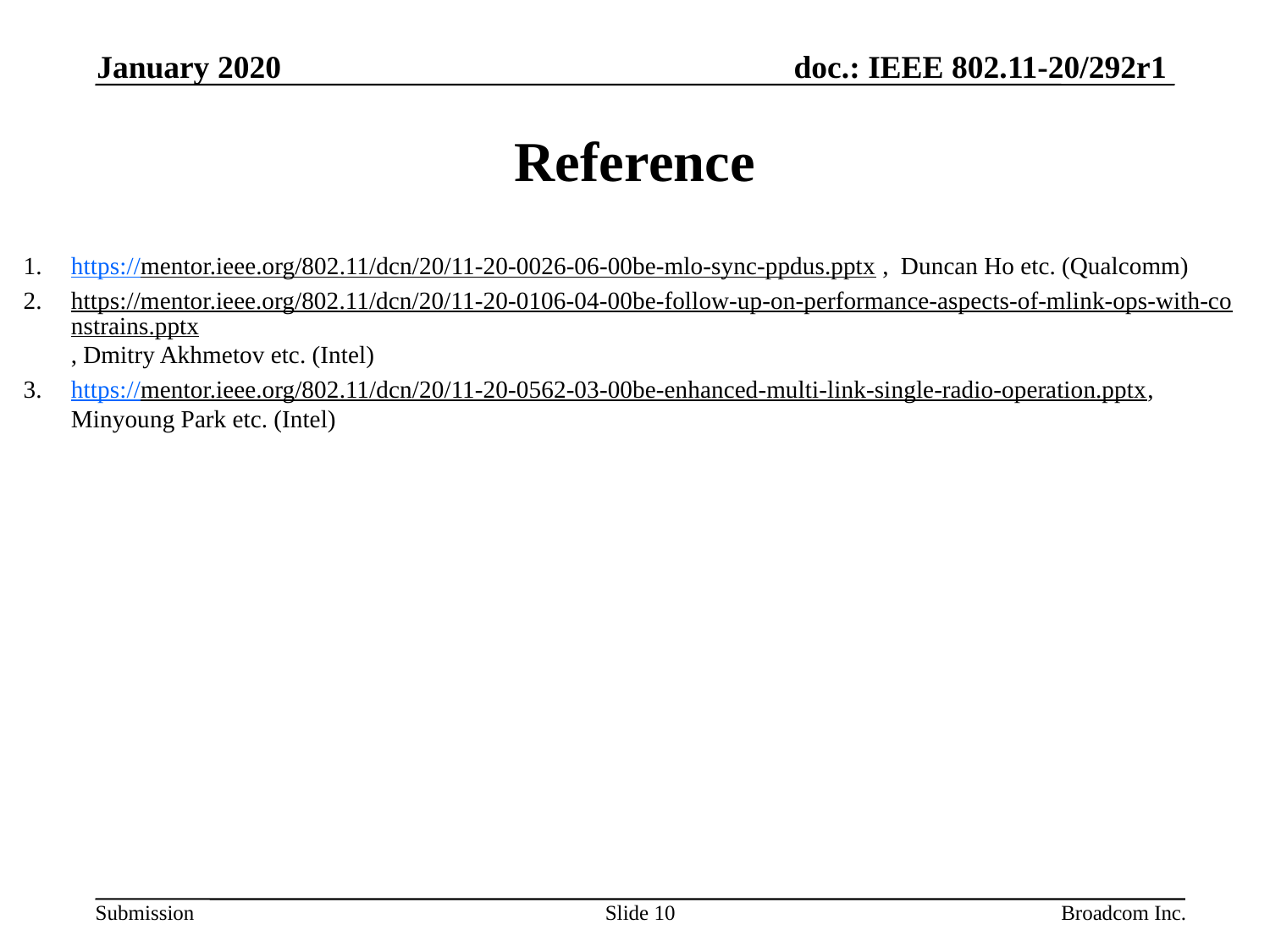

January 2020
# Reference

https://mentor.ieee.org/802.11/dcn/20/11-20-0026-06-00be-mlo-sync-ppdus.pptx ,  Duncan Ho etc. (Qualcomm)
https://mentor.ieee.org/802.11/dcn/20/11-20-0106-04-00be-follow-up-on-performance-aspects-of-mlink-ops-with-constrains.pptx, Dmitry Akhmetov etc. (Intel)
https://mentor.ieee.org/802.11/dcn/20/11-20-0562-03-00be-enhanced-multi-link-single-radio-operation.pptx, Minyoung Park etc. (Intel)

Slide 10
Broadcom Inc.